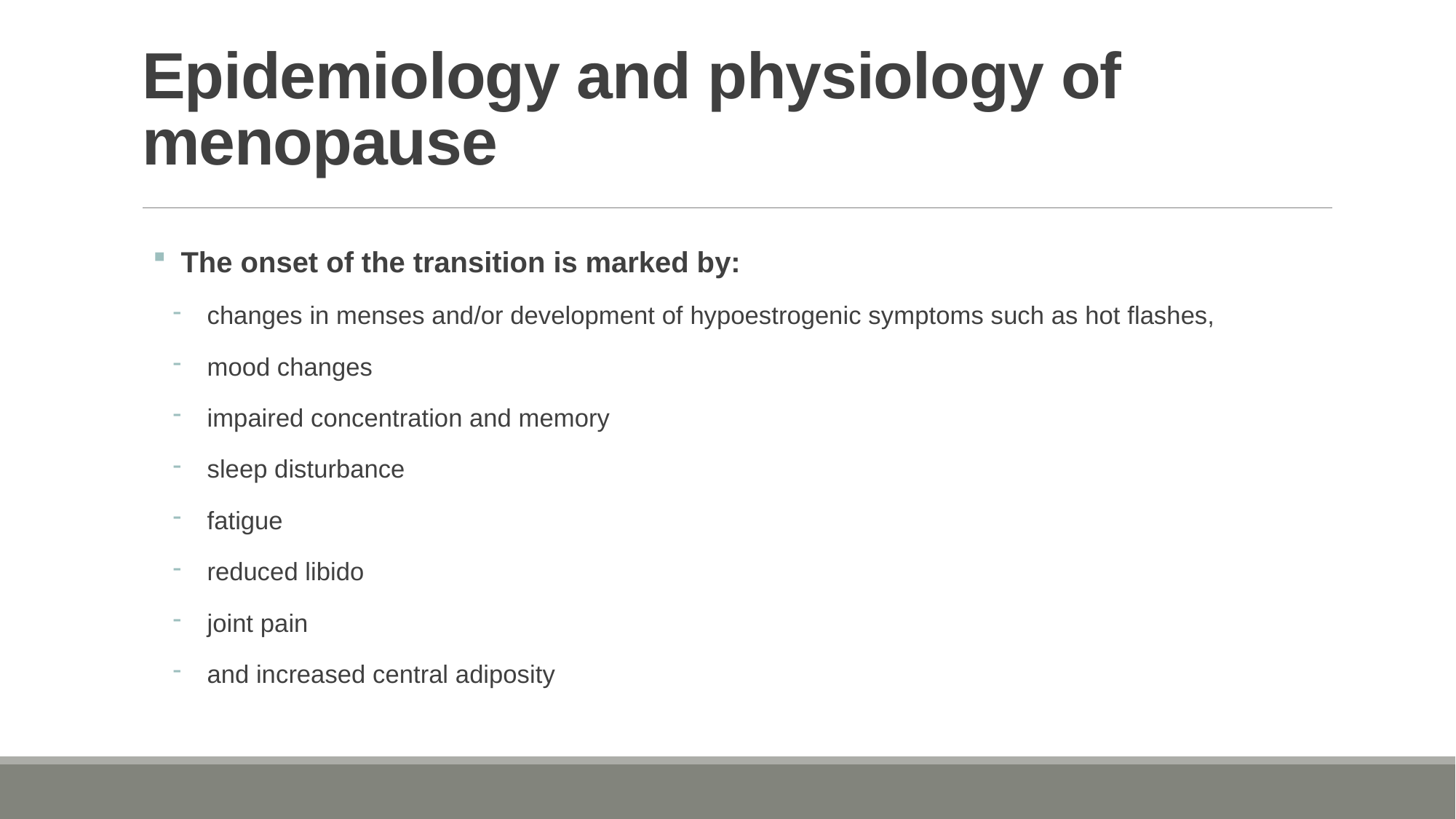

# Epidemiology and physiology of menopause
 The onset of the transition is marked by:
  changes in menses and/or development of hypoestrogenic symptoms such as hot flashes,
  mood changes
  impaired concentration and memory
  sleep disturbance
  fatigue
  reduced libido
  joint pain
  and increased central adiposity